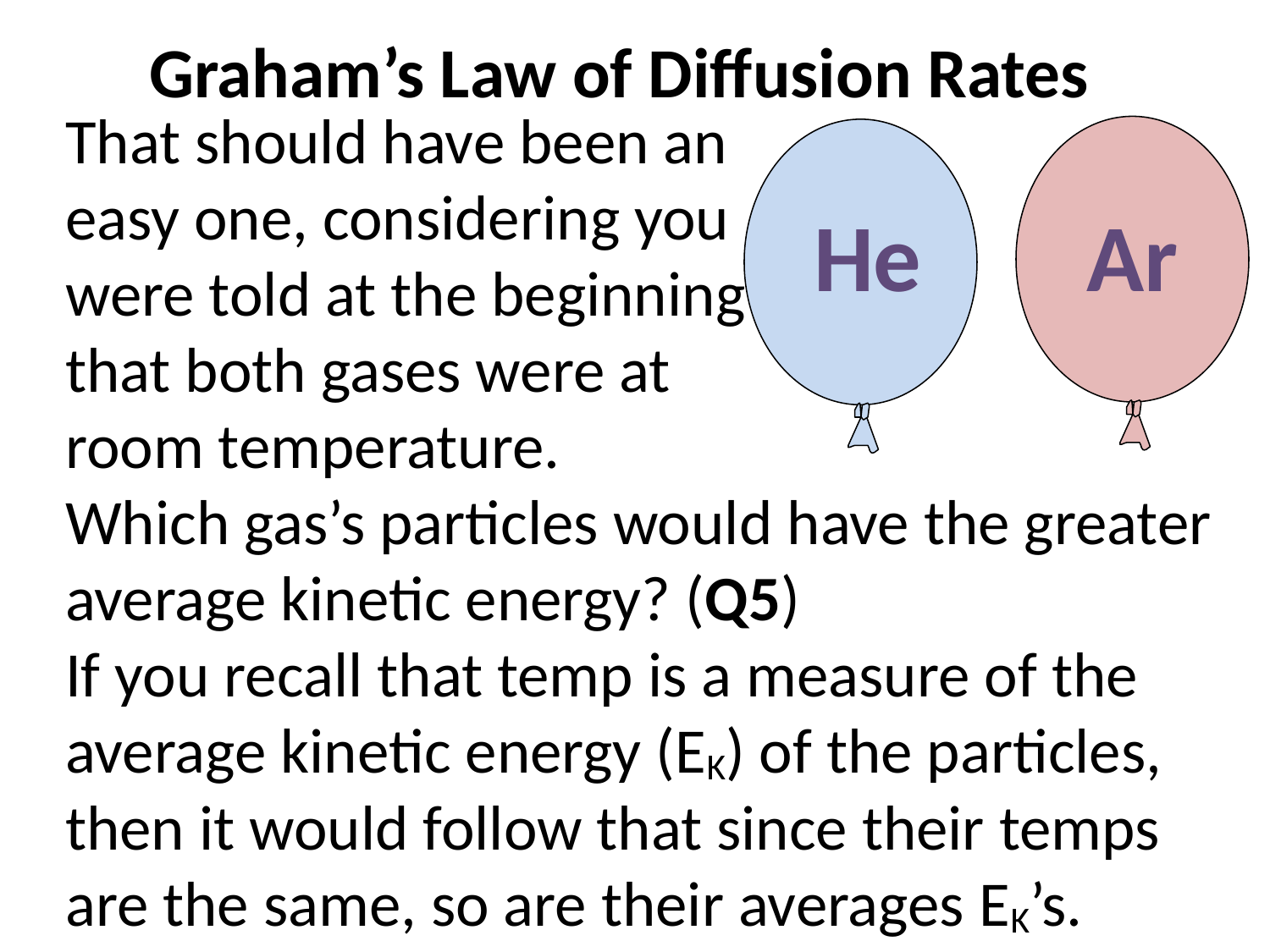

Graham’s Law of Diffusion Rates
That should have been an easy one, considering you were told at the beginning that both gases were at room temperature.

Ar

He
Which gas’s particles would have the greater average kinetic energy? (Q5)
If you recall that temp is a measure of the average kinetic energy (EK) of the particles, then it would follow that since their temps are the same, so are their averages EK’s.